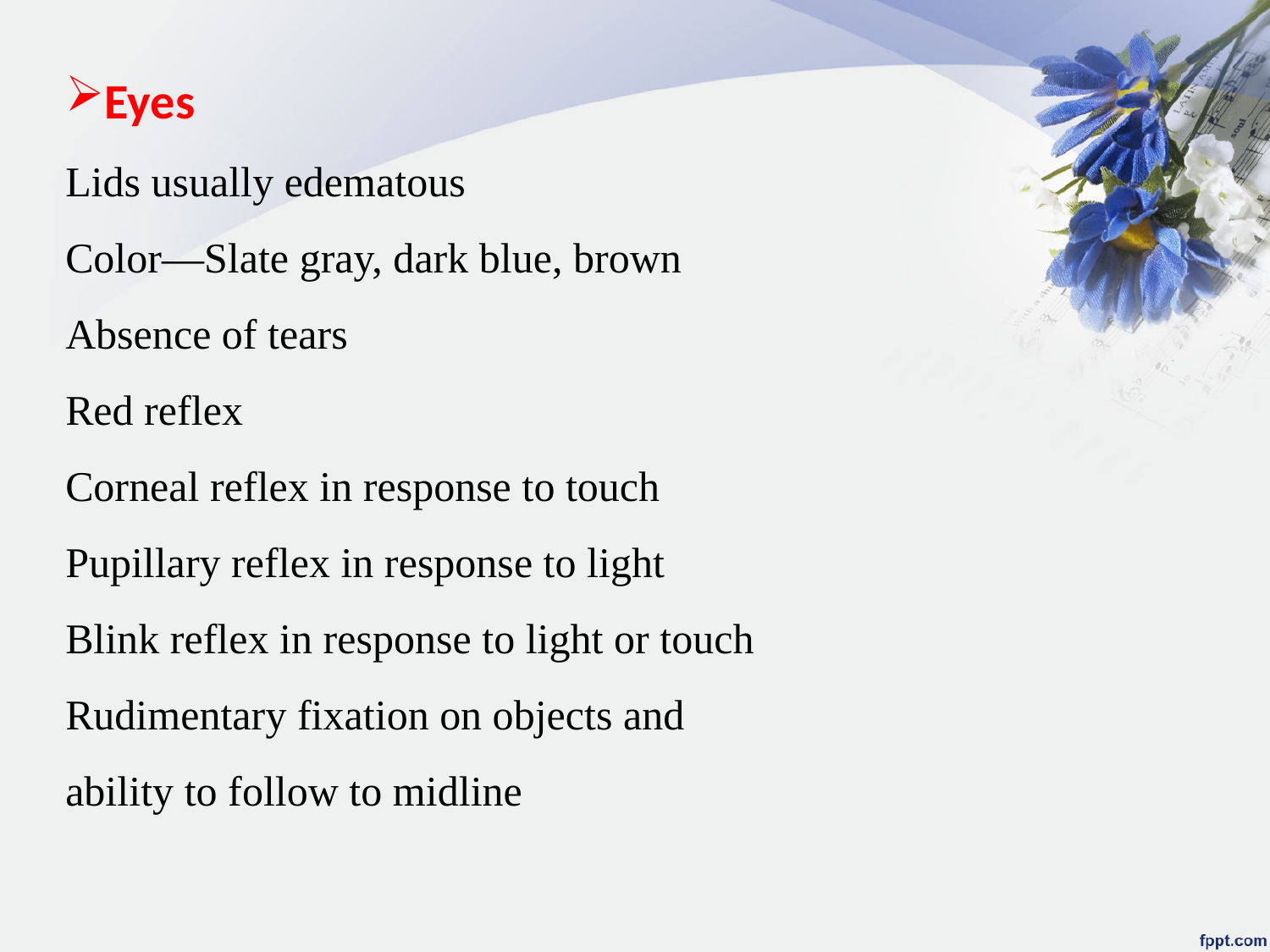

Eyes
Lids usually edematous
Color—Slate gray, dark blue, brown
Absence of tears
Red reflex
Corneal reflex in response to touch
Pupillary reflex in response to light
Blink reflex in response to light or touch
Rudimentary fixation on objects and
ability to follow to midline